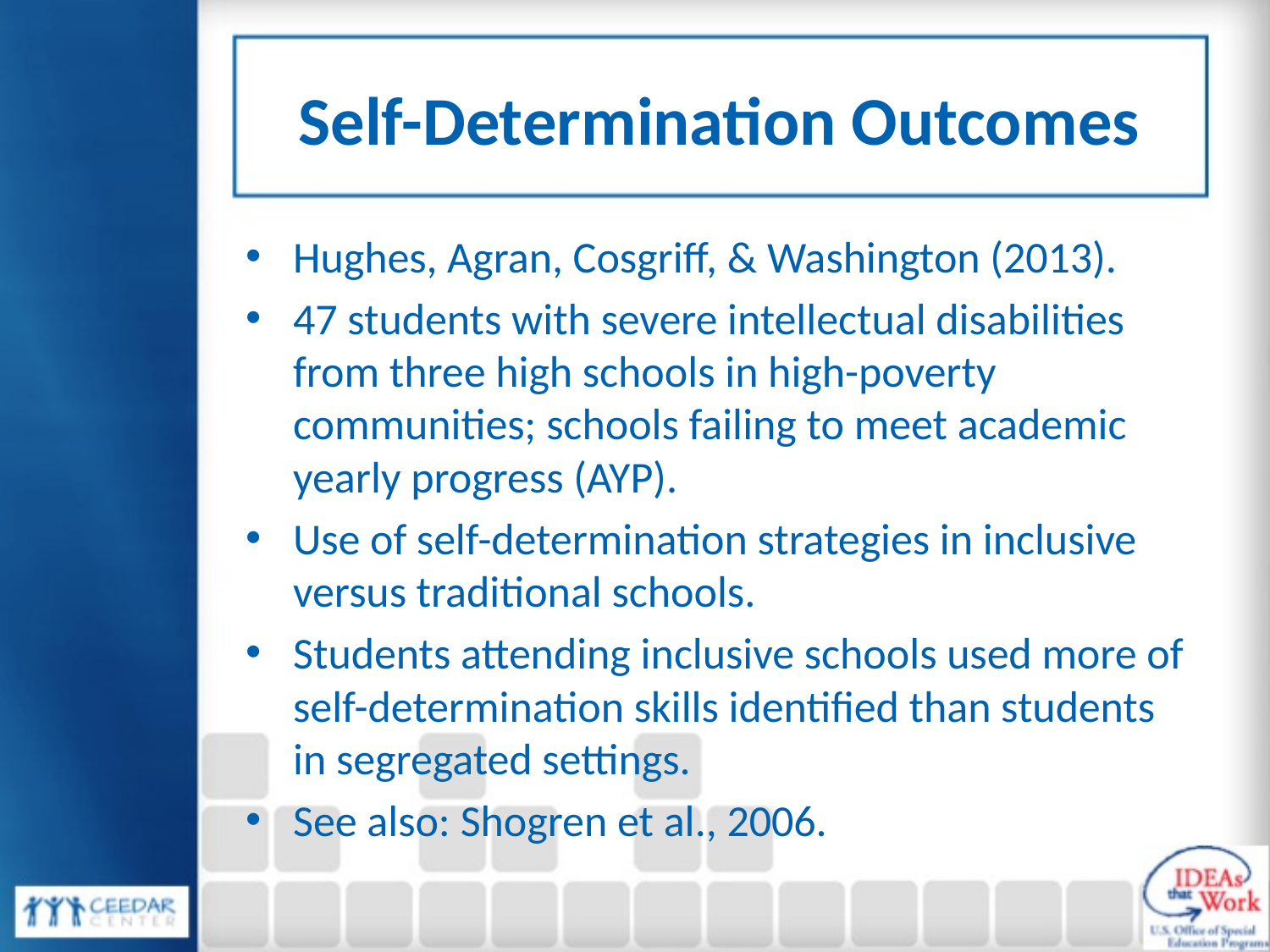

# Self-Determination Outcomes
Hughes, Agran, Cosgriff, & Washington (2013).
47 students with severe intellectual disabilities from three high schools in high-poverty communities; schools failing to meet academic yearly progress (AYP).
Use of self-determination strategies in inclusive versus traditional schools.
Students attending inclusive schools used more of self-determination skills identified than students in segregated settings.
See also: Shogren et al., 2006.